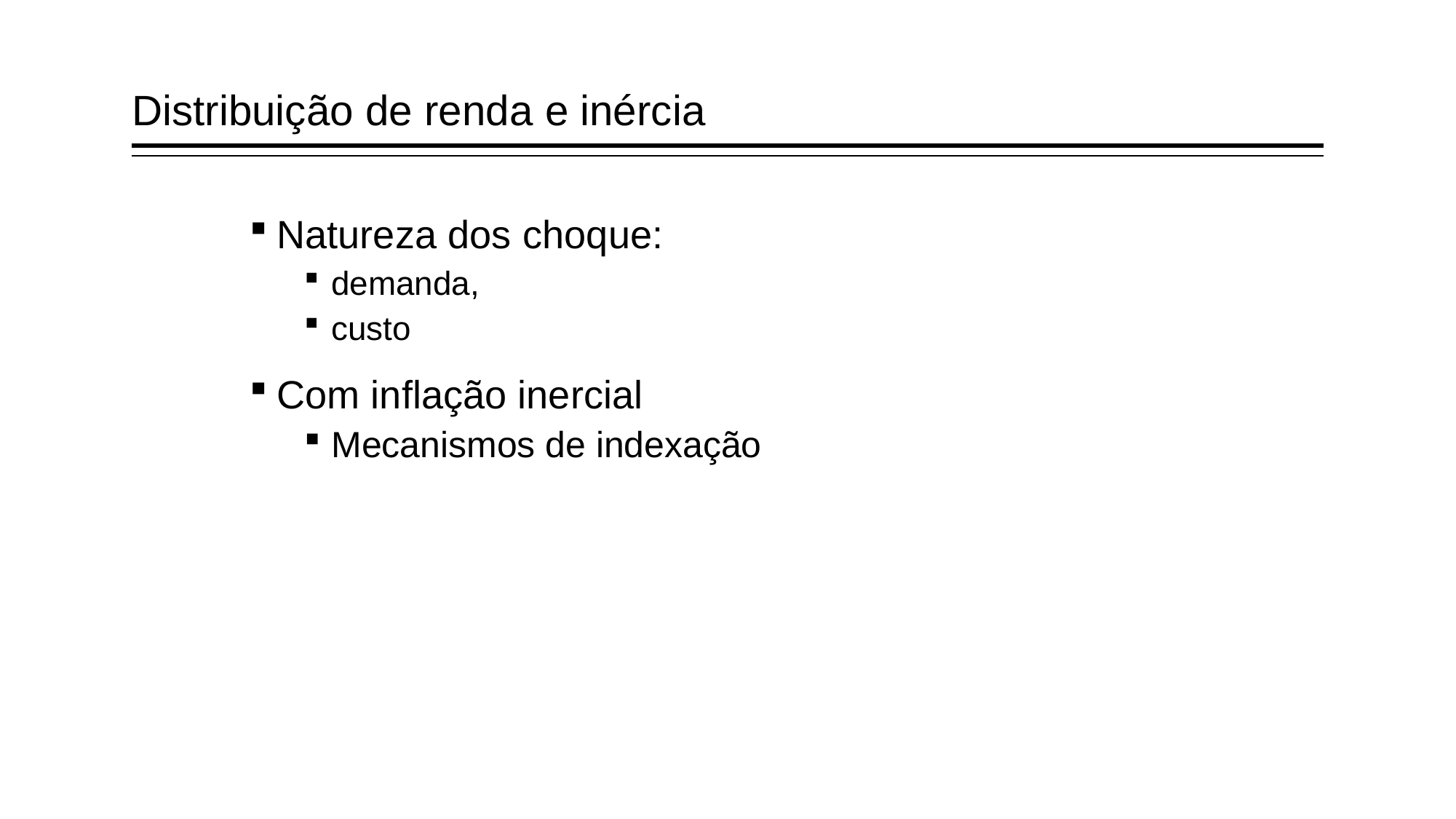

# Distribuição de renda e inércia
Natureza dos choque:
demanda,
custo
Com inflação inercial
Mecanismos de indexação